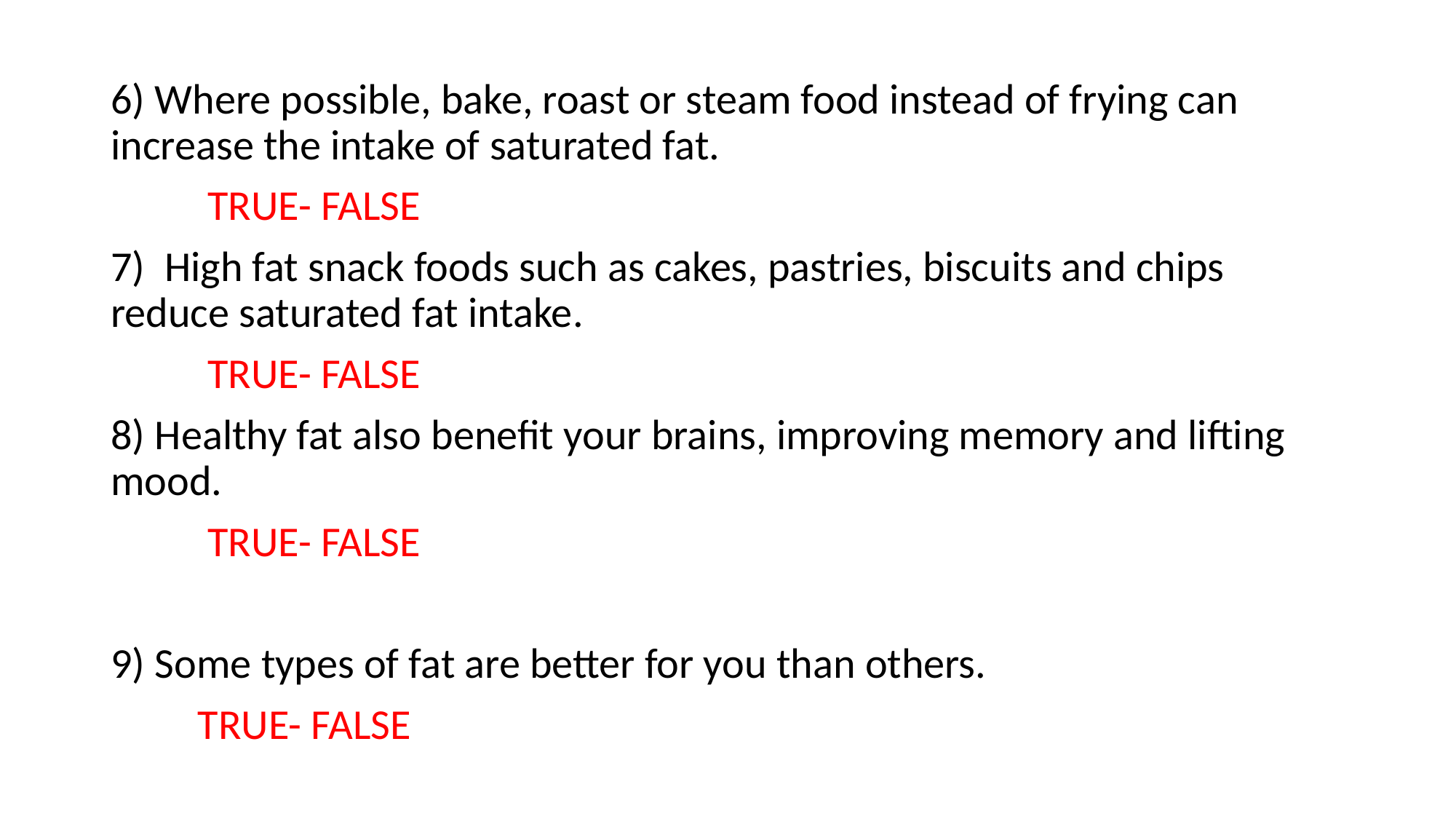

6) Where possible, bake, roast or steam food instead of frying can increase the intake of saturated fat.
          TRUE- FALSE
7)  High fat snack foods such as cakes, pastries, biscuits and chips reduce saturated fat intake.
          TRUE- FALSE
8) Healthy fat also benefit your brains, improving memory and lifting mood.
          TRUE- FALSE

9) Some types of fat are better for you than others.
         TRUE- FALSE